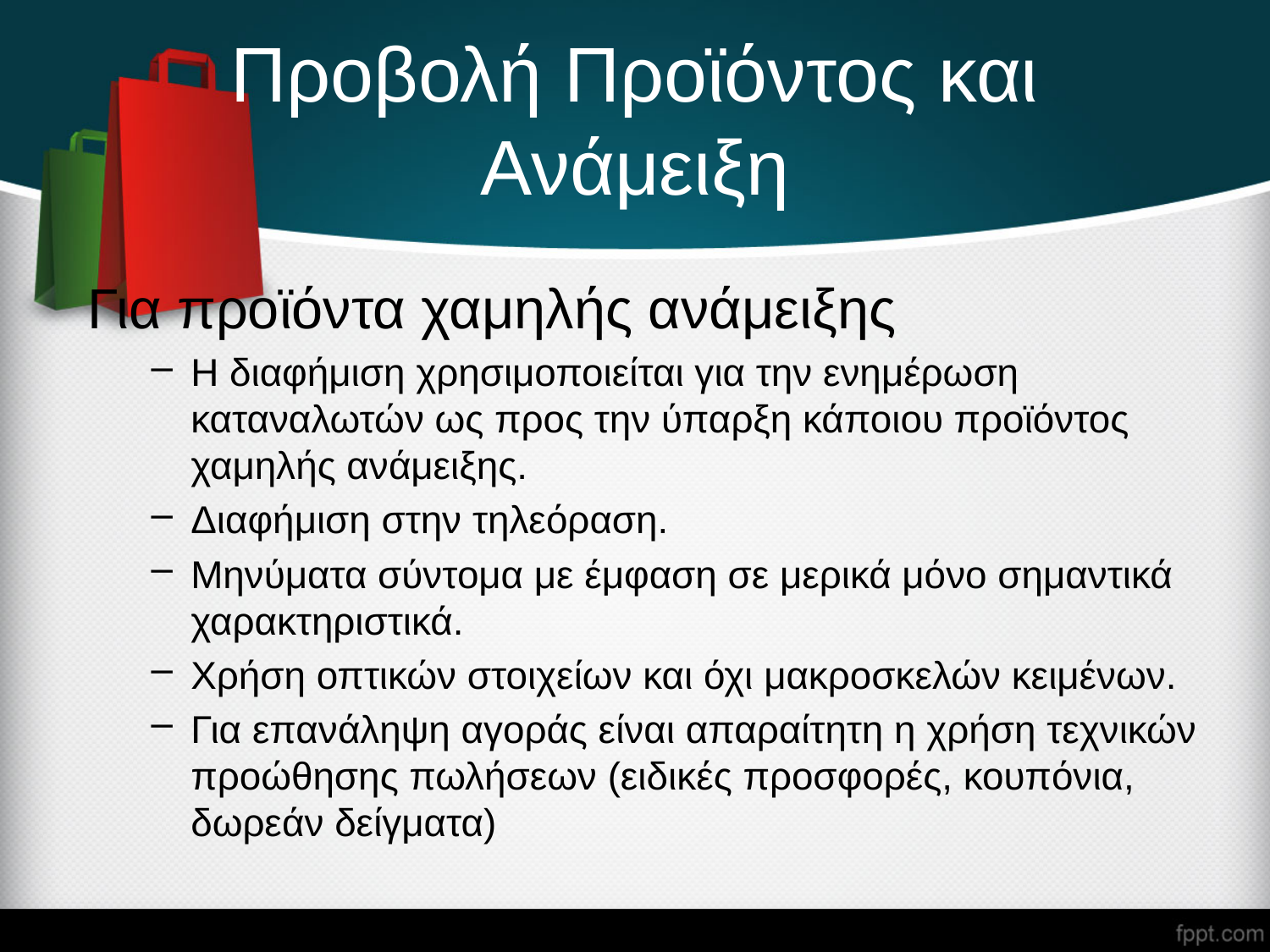

# Προβολή Προϊόντος και Ανάμειξη
Για προϊόντα χαμηλής ανάμειξης
Η διαφήμιση χρησιμοποιείται για την ενημέρωση καταναλωτών ως προς την ύπαρξη κάποιου προϊόντος χαμηλής ανάμειξης.
Διαφήμιση στην τηλεόραση.
Μηνύματα σύντομα με έμφαση σε μερικά μόνο σημαντικά χαρακτηριστικά.
Χρήση οπτικών στοιχείων και όχι μακροσκελών κειμένων.
Για επανάληψη αγοράς είναι απαραίτητη η χρήση τεχνικών προώθησης πωλήσεων (ειδικές προσφορές, κουπόνια, δωρεάν δείγματα)